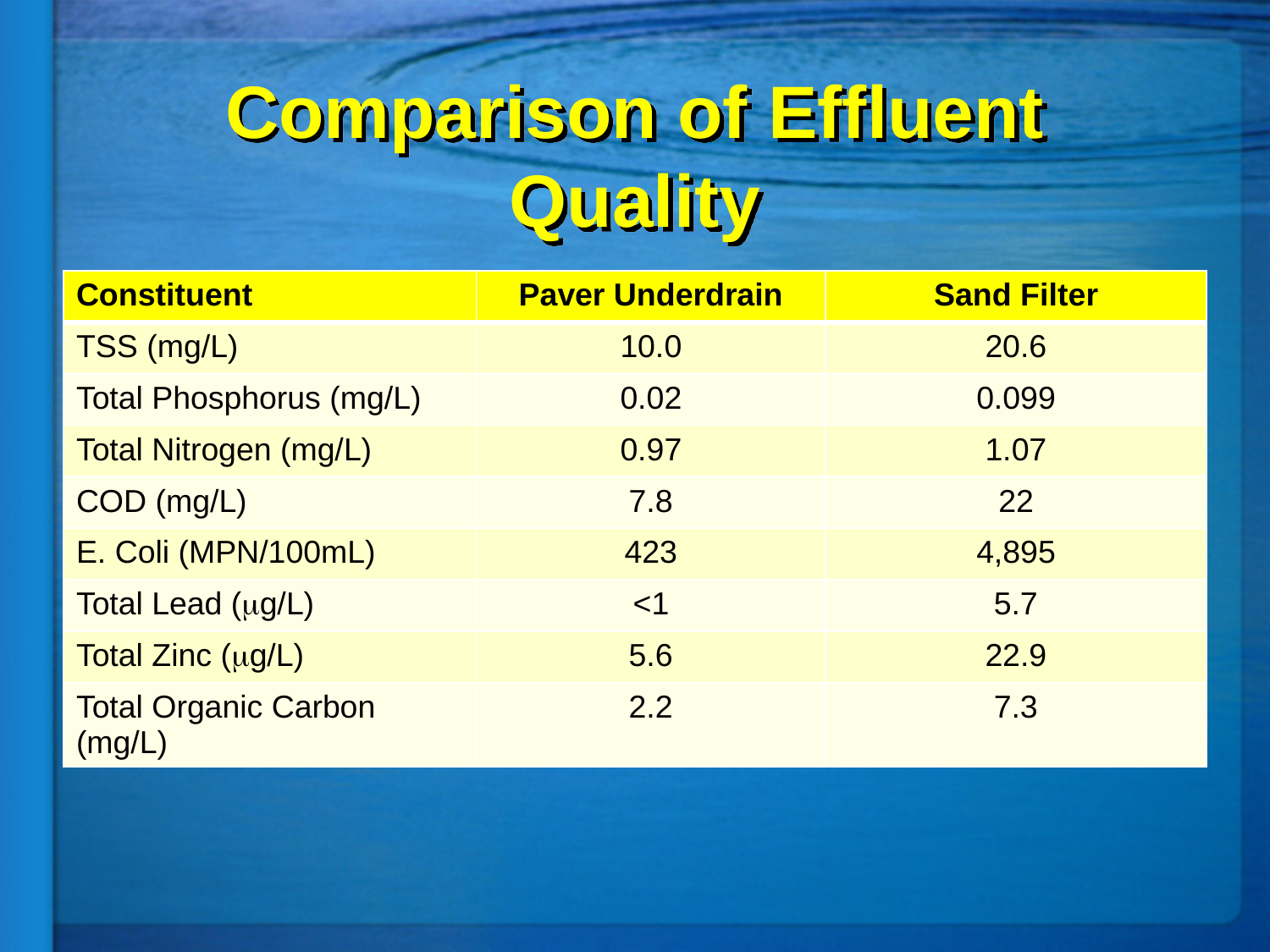

# Comparison of Effluent Quality
| Constituent | Paver Underdrain | Sand Filter |
| --- | --- | --- |
| TSS (mg/L) | 10.0 | 20.6 |
| Total Phosphorus (mg/L) | 0.02 | 0.099 |
| Total Nitrogen (mg/L) | 0.97 | 1.07 |
| COD (mg/L) | 7.8 | 22 |
| E. Coli (MPN/100mL) | 423 | 4,895 |
| Total Lead (μg/L) | <1 | 5.7 |
| Total Zinc (μg/L) | 5.6 | 22.9 |
| Total Organic Carbon (mg/L) | 2.2 | 7.3 |